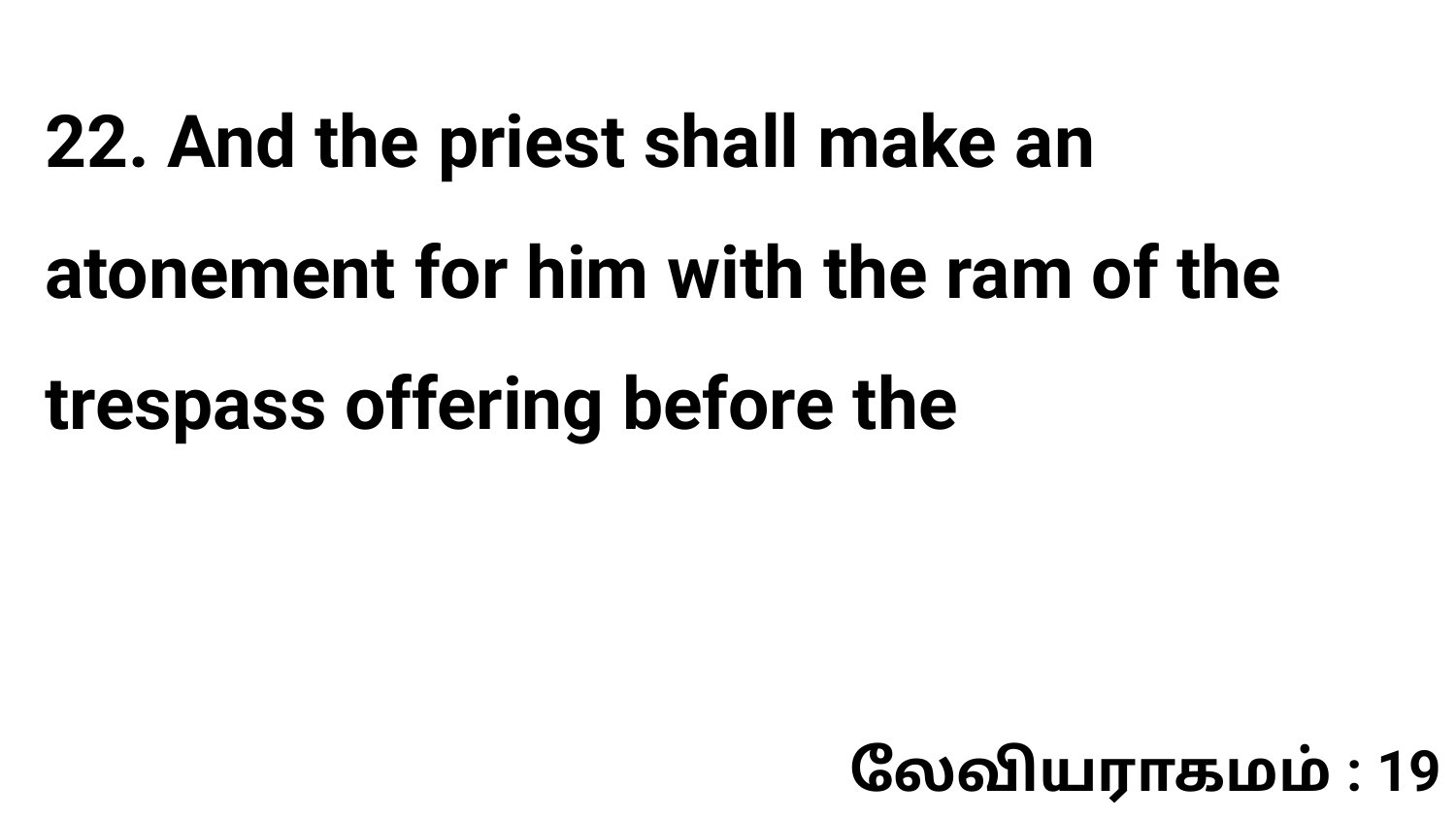

22. And the priest shall make an atonement for him with the ram of the trespass offering before the
லேவியராகமம் : 19